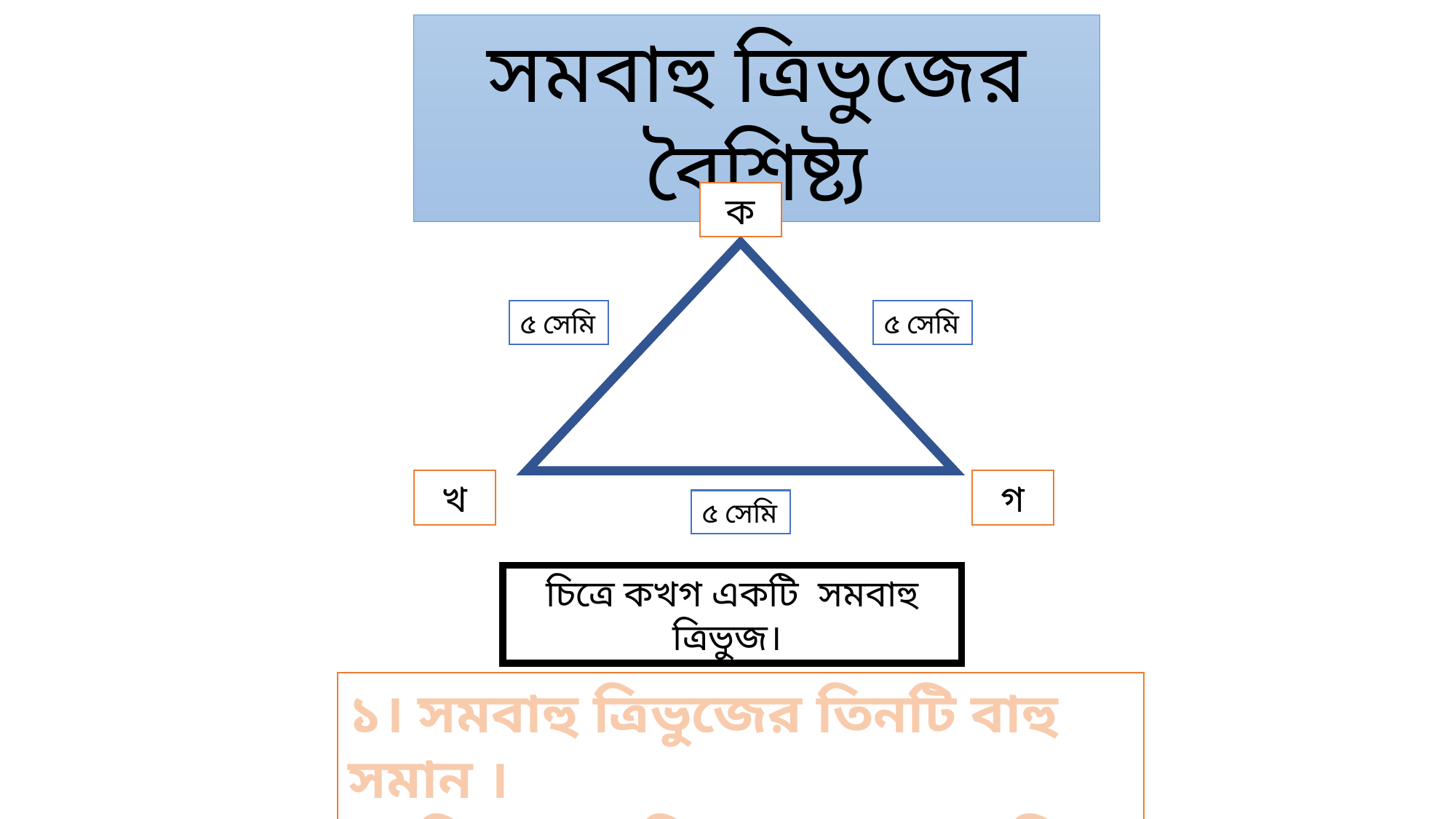

সমবাহু ত্রিভুজের বৈশিষ্ট্য
ক

খ
গ
৫ সেমি
৫ সেমি
৫ সেমি
চিত্রে কখগ একটি  সমবাহু ত্রিভুজ।
১। সমবাহু ত্রিভুজের তিনটি বাহু সমান ।
২। ত্রিভুজের তিন কোনের সমষ্টি ১৮০ ডিগ্রি।